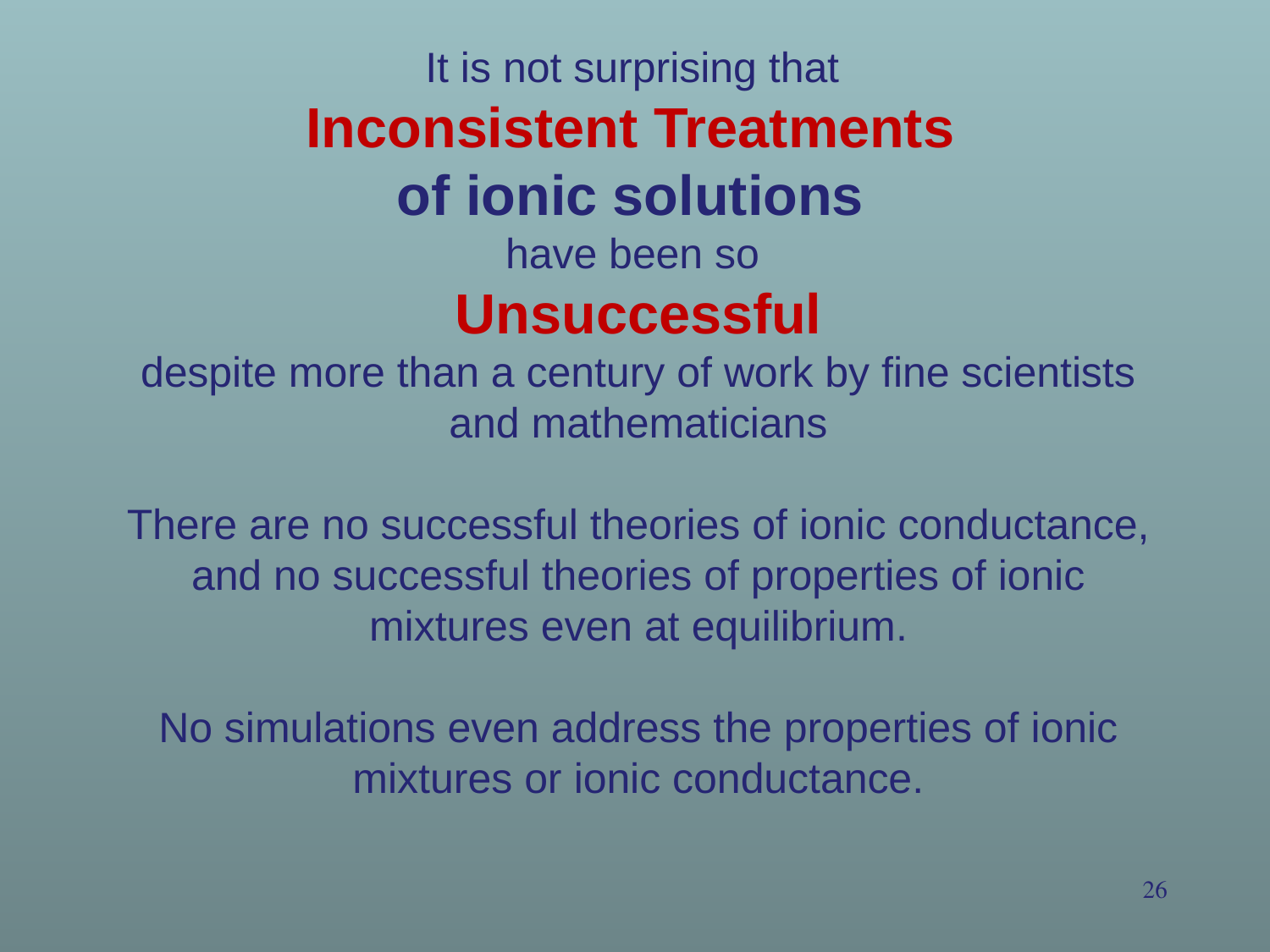

It is not surprising that
Inconsistent Treatments
of ionic solutions
have been so
Unsuccessful
despite more than a century of work by fine scientists and mathematicians

There are no successful theories of ionic conductance, and no successful theories of properties of ionic mixtures even at equilibrium.

No simulations even address the properties of ionic mixtures or ionic conductance.
26